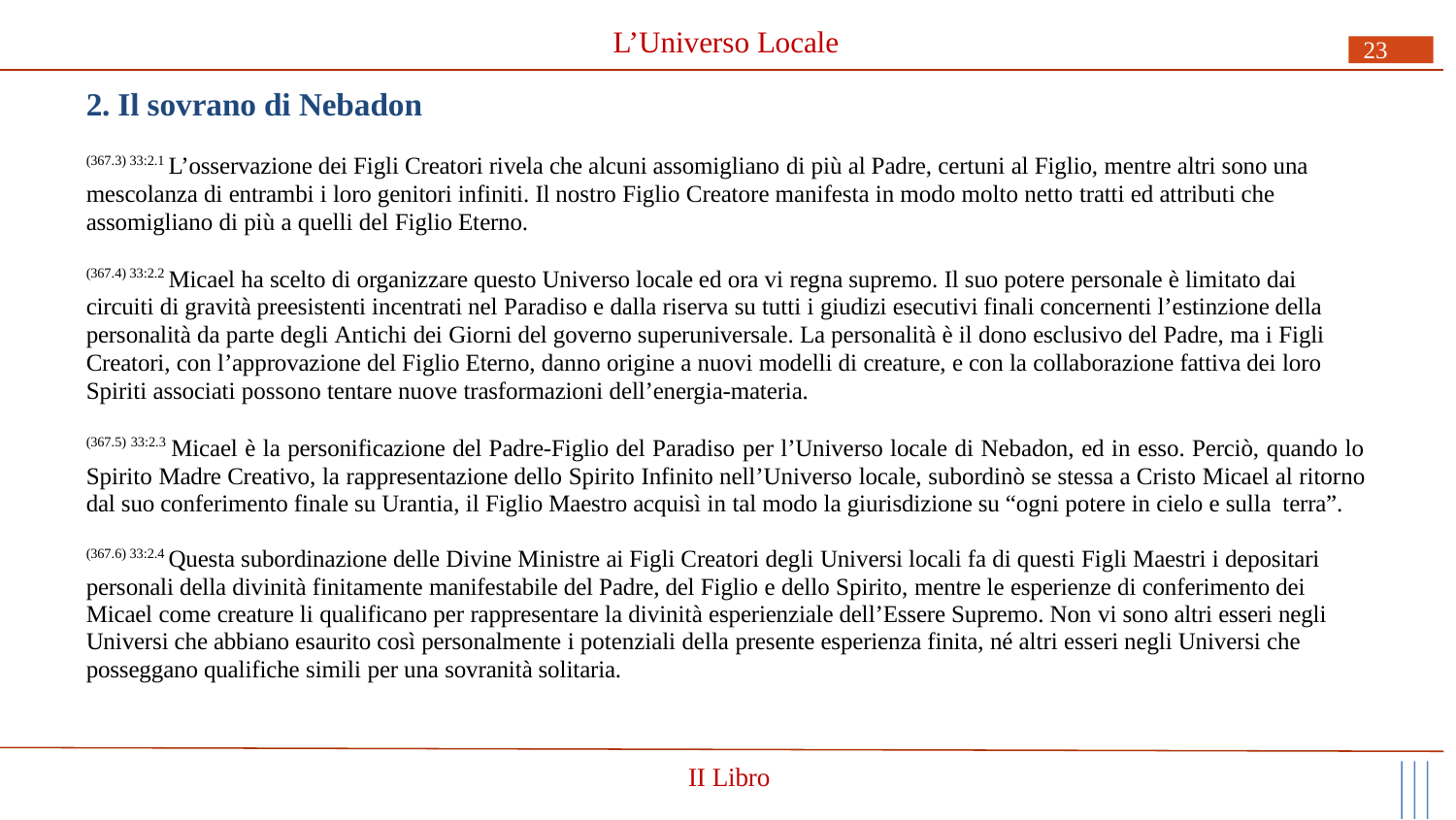

# L’Universo Locale
23

2. Il sovrano di Nebadon
(367.3) 33:2.1 L’osservazione dei Figli Creatori rivela che alcuni assomigliano di più al Padre, certuni al Figlio, mentre altri sono una  mescolanza di entrambi i loro genitori infiniti. Il nostro Figlio Creatore manifesta in modo molto netto tratti ed attributi che  assomigliano di più a quelli del Figlio Eterno.

(367.4) 33:2.2 Micael ha scelto di organizzare questo Universo locale ed ora vi regna supremo. Il suo potere personale è limitato dai  circuiti di gravità preesistenti incentrati nel Paradiso e dalla riserva su tutti i giudizi esecutivi finali concernenti l’estinzione della  personalità da parte degli Antichi dei Giorni del governo superuniversale. La personalità è il dono esclusivo del Padre, ma i Figli  Creatori, con l’approvazione del Figlio Eterno, danno origine a nuovi modelli di creature, e con la collaborazione fattiva dei loro  Spiriti associati possono tentare nuove trasformazioni dell’energia-materia.

(367.5) 33:2.3 Micael è la personificazione del Padre-Figlio del Paradiso per l’Universo locale di Nebadon, ed in esso. Perciò, quando lo  Spirito Madre Creativo, la rappresentazione dello Spirito Infinito nell’Universo locale, subordinò se stessa a Cristo Micael al ritorno  dal suo conferimento finale su Urantia, il Figlio Maestro acquisì in tal modo la giurisdizione su “ogni potere in cielo e sulla terra”.

(367.6) 33:2.4 Questa subordinazione delle Divine Ministre ai Figli Creatori degli Universi locali fa di questi Figli Maestri i depositari  personali della divinità finitamente manifestabile del Padre, del Figlio e dello Spirito, mentre le esperienze di conferimento dei  Micael come creature li qualificano per rappresentare la divinità esperienziale dell’Essere Supremo. Non vi sono altri esseri negli  Universi che abbiano esaurito così personalmente i potenziali della presente esperienza finita, né altri esseri negli Universi che  posseggano qualifiche simili per una sovranità solitaria.

II Libro